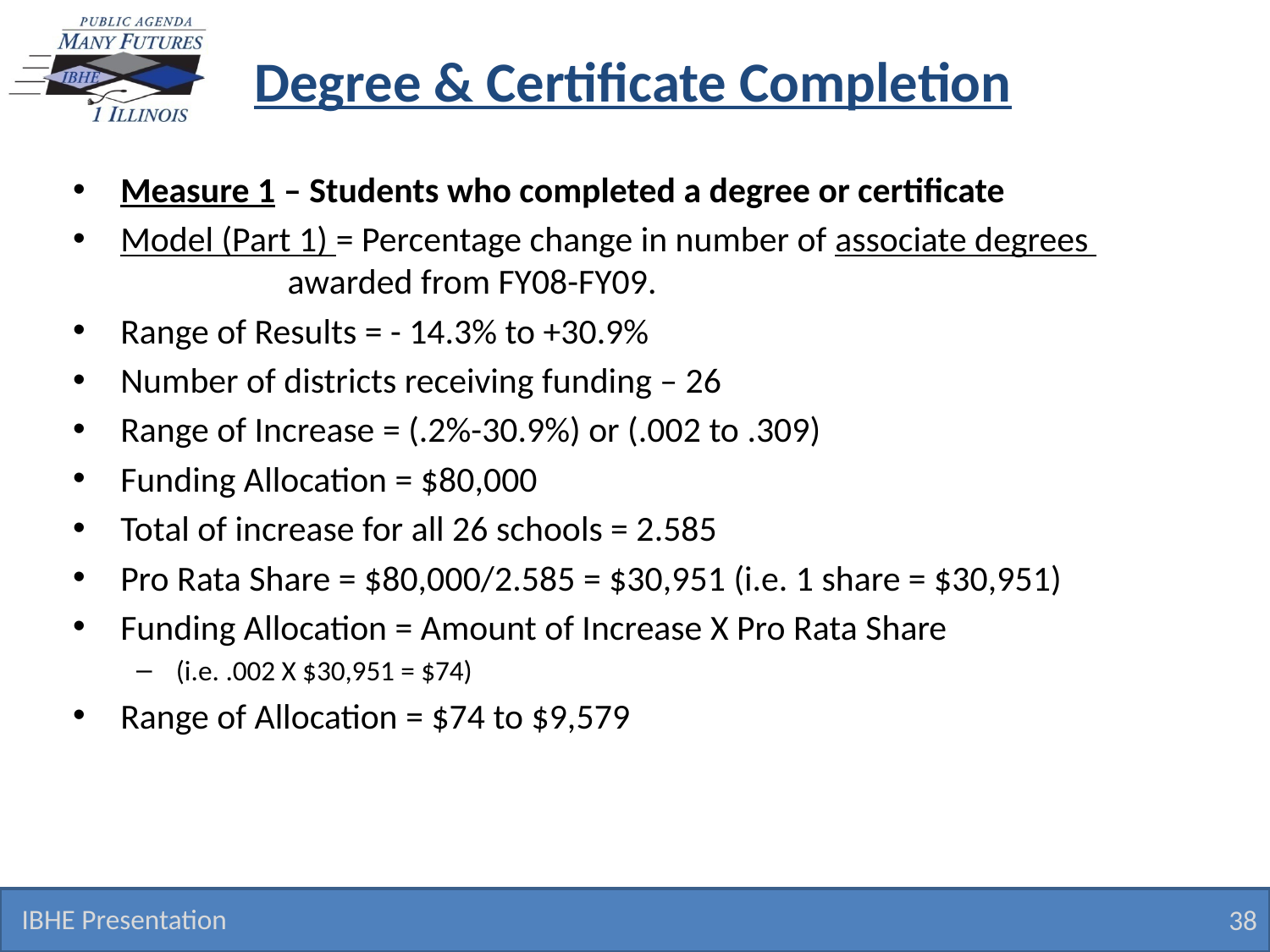

# Degree & Certificate Completion
Measure 1 – Students who completed a degree or certificate
Model (Part 1) = Percentage change in number of associate degrees 		     awarded from FY08-FY09.
Range of Results = - 14.3% to +30.9%
Number of districts receiving funding – 26
Range of Increase = (.2%-30.9%) or (.002 to .309)
Funding Allocation = $80,000
Total of increase for all 26 schools = 2.585
Pro Rata Share = $80,000/2.585 = $30,951 (i.e. 1 share = $30,951)
Funding Allocation = Amount of Increase X Pro Rata Share
(i.e. .002 X $30,951 = $74)
Range of Allocation = $74 to $9,579
IBHE Presentation
38